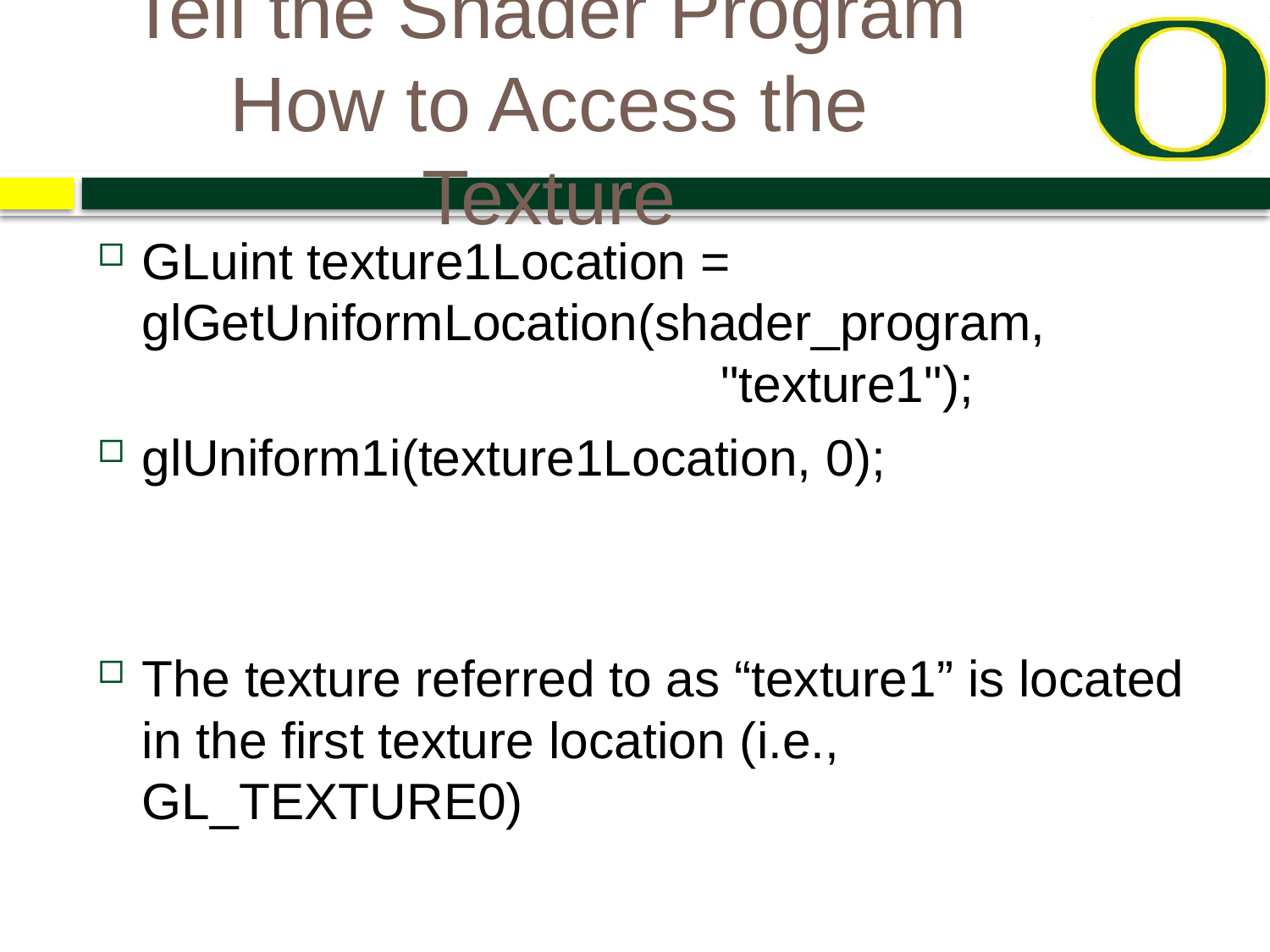

# Tell the Shader Program How to Access the Texture
GLuint texture1Location =     		glGetUniformLocation(shader_program, 					     "texture1");
glUniform1i(texture1Location, 0);

The texture referred to as “texture1” is located in the first texture location (i.e., GL_TEXTURE0)